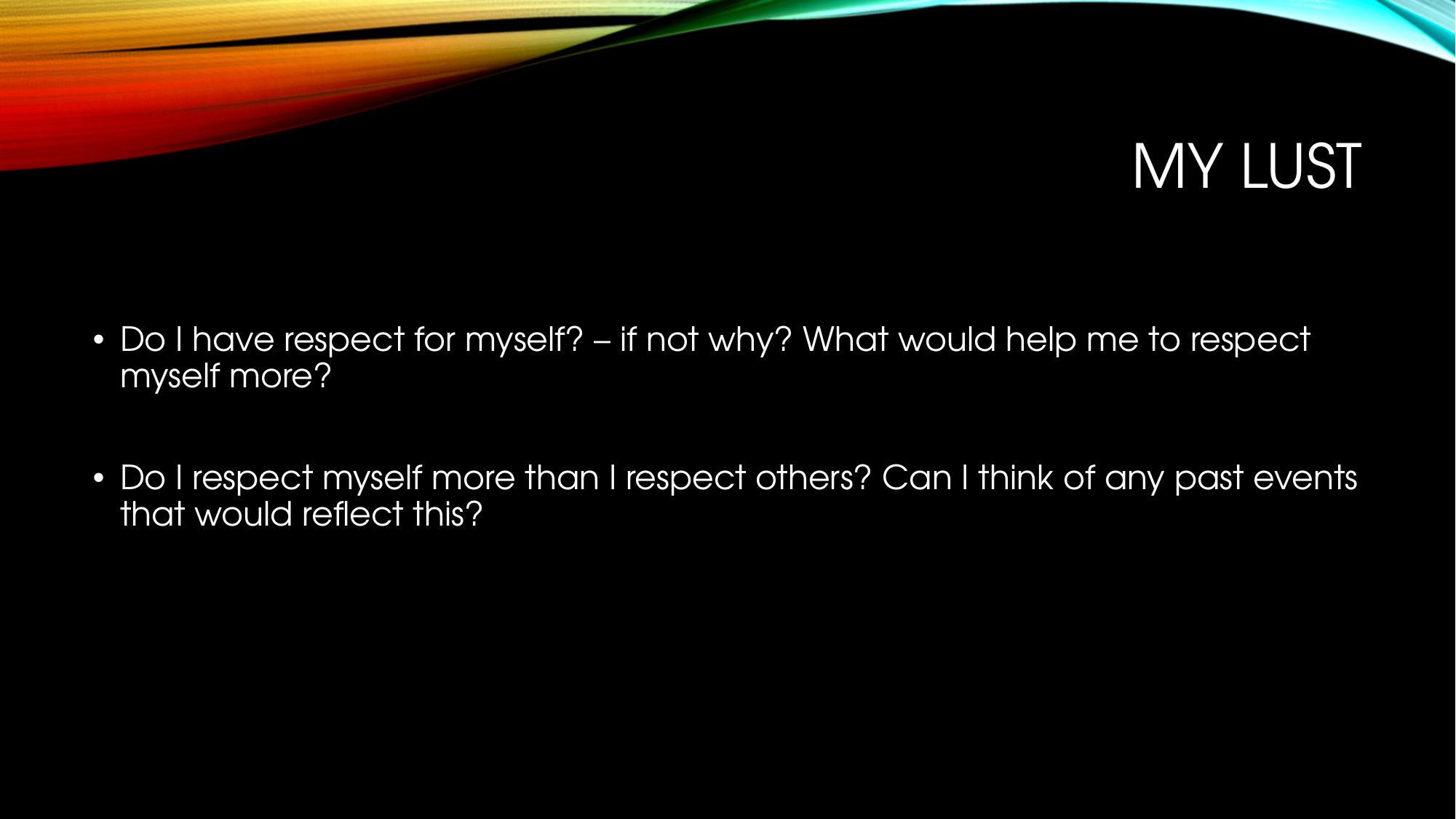

# My Lust

Do I have respect for myself? – if not why? What would help me to respect myself more?

Do I respect myself more than I respect others? Can I think of any past events that would reflect this?